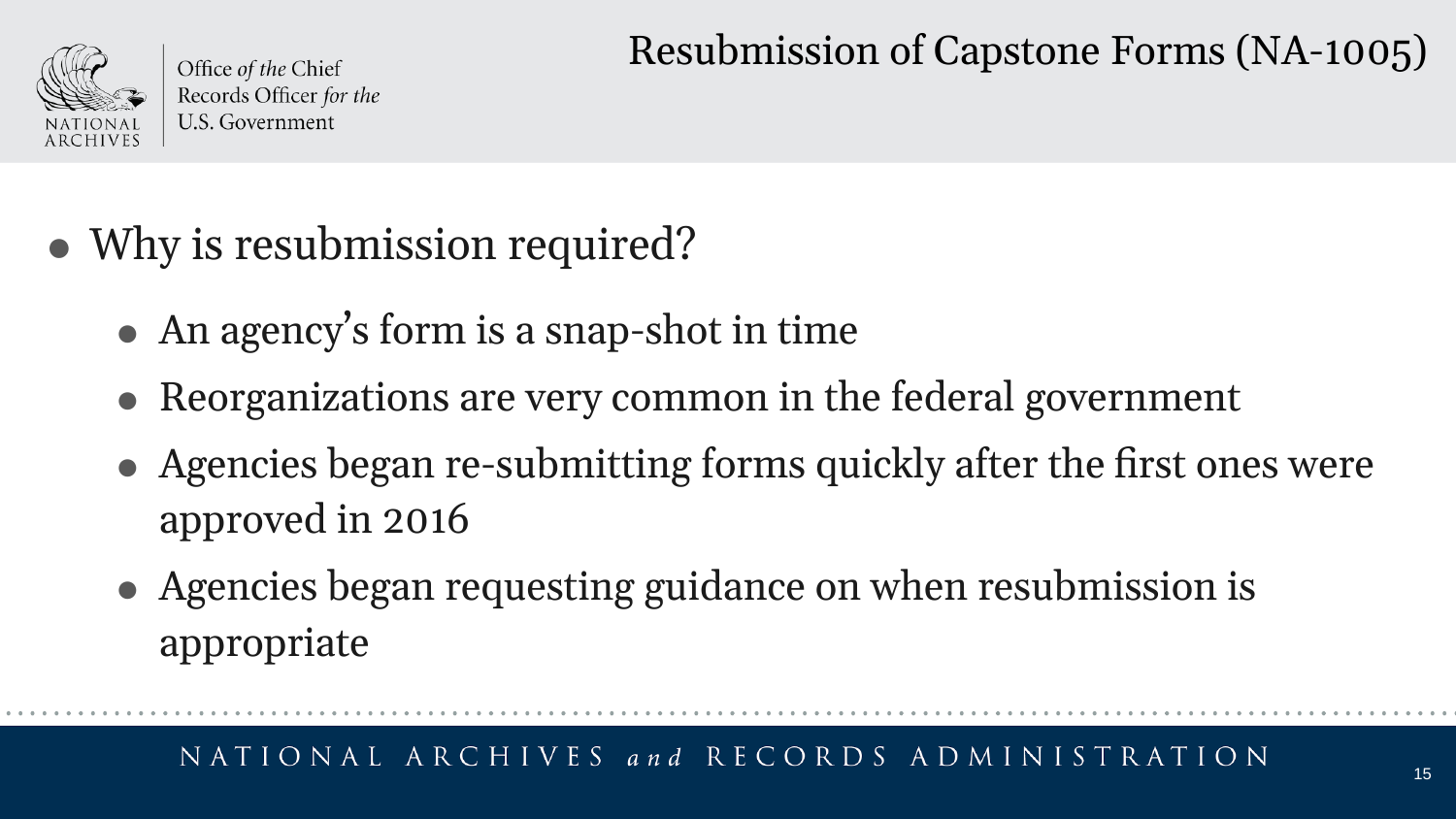

Resubmission of Capstone Forms (NA-1005)
Why is resubmission required?

An agency’s form is a snap-shot in time
Reorganizations are very common in the federal government
Agencies began re-submitting forms quickly after the first ones were approved in 2016
Agencies began requesting guidance on when resubmission is appropriate

15